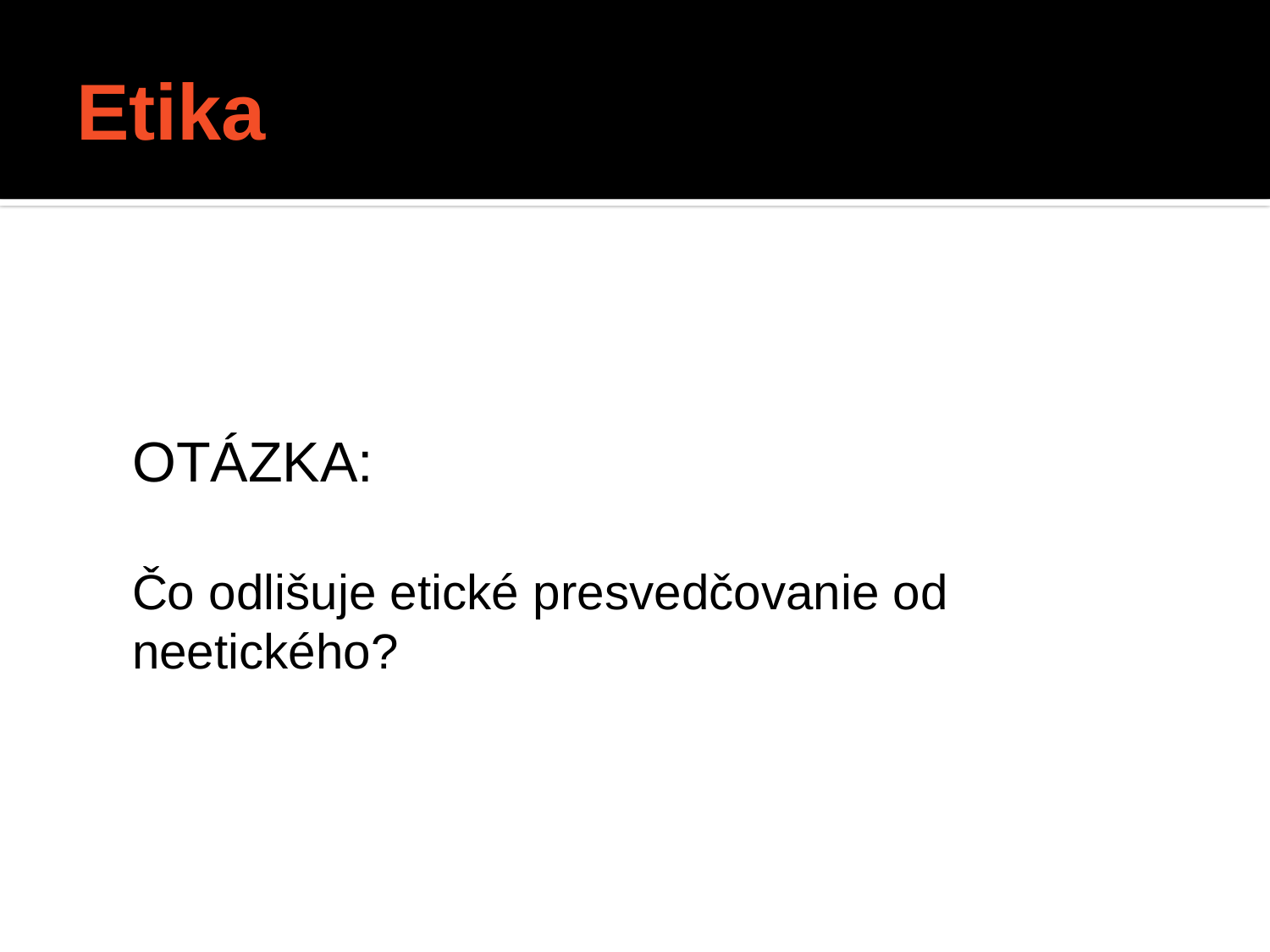

# Etika
	OTÁZKA:

	Čo odlišuje etické presvedčovanie od neetického?